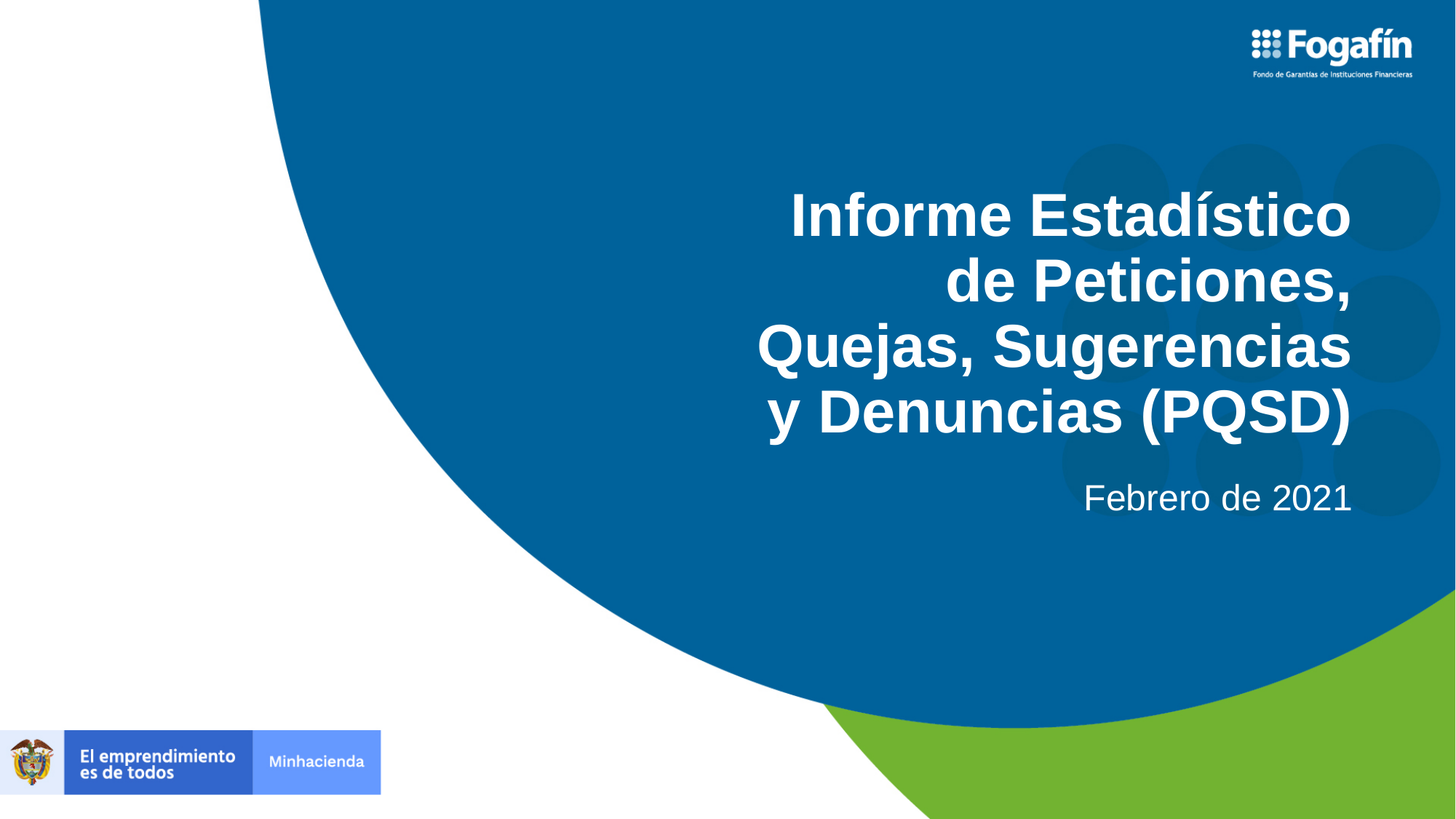

# Informe Estadístico de Peticiones, Quejas, Sugerencias y Denuncias (PQSD)
Febrero de 2021